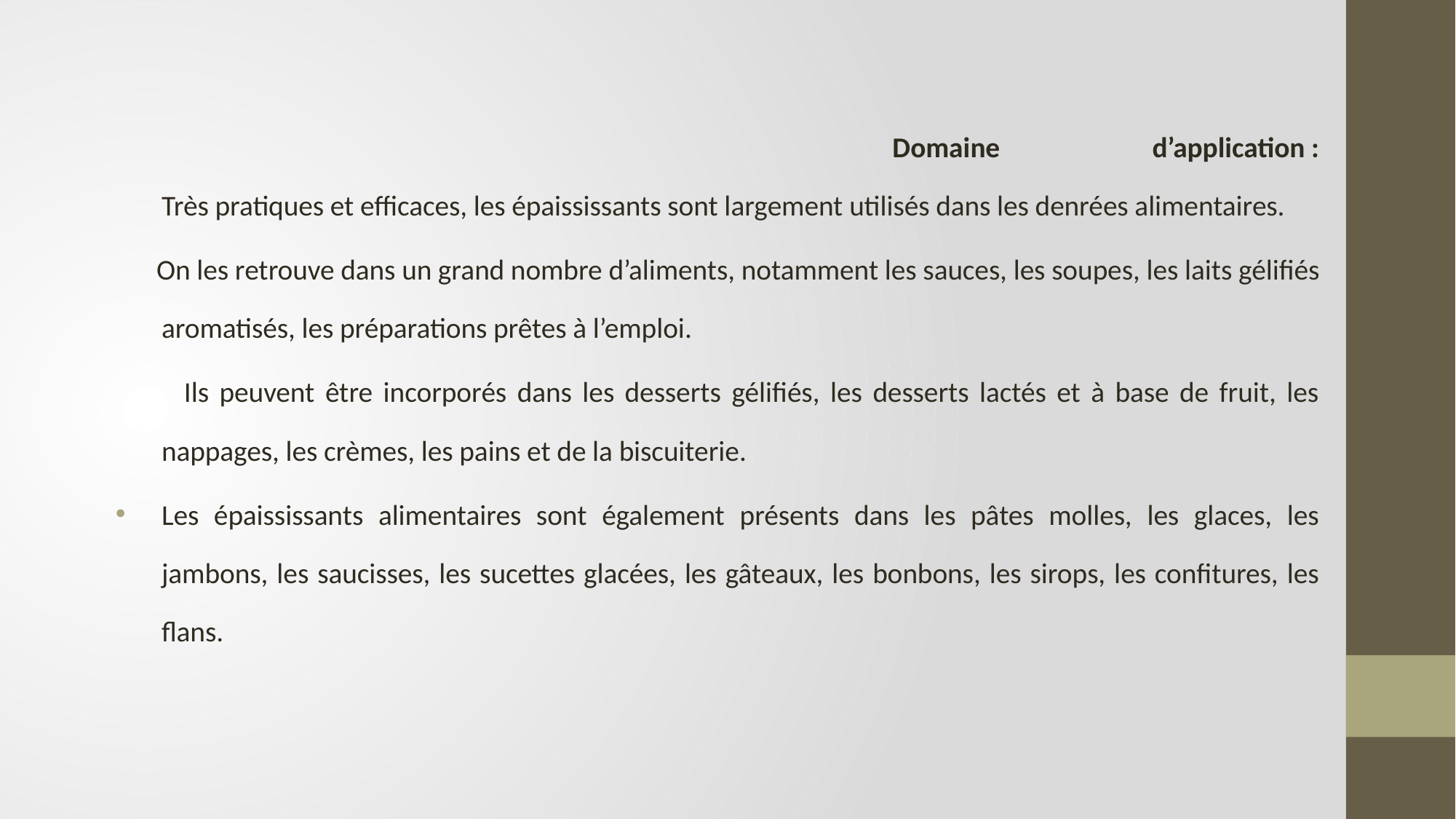

Domaine d’application :
Très pratiques et efficaces, les épaississants sont largement utilisés dans les denrées alimentaires.
    On les retrouve dans un grand nombre d’aliments, notamment les sauces, les soupes, les laits gélifiés aromatisés, les préparations prêtes à l’emploi.
     Ils peuvent être incorporés dans les desserts gélifiés, les desserts lactés et à base de fruit, les nappages, les crèmes, les pains et de la biscuiterie.
Les épaississants alimentaires sont également présents dans les pâtes molles, les glaces, les jambons, les saucisses, les sucettes glacées, les gâteaux, les bonbons, les sirops, les confitures, les flans.